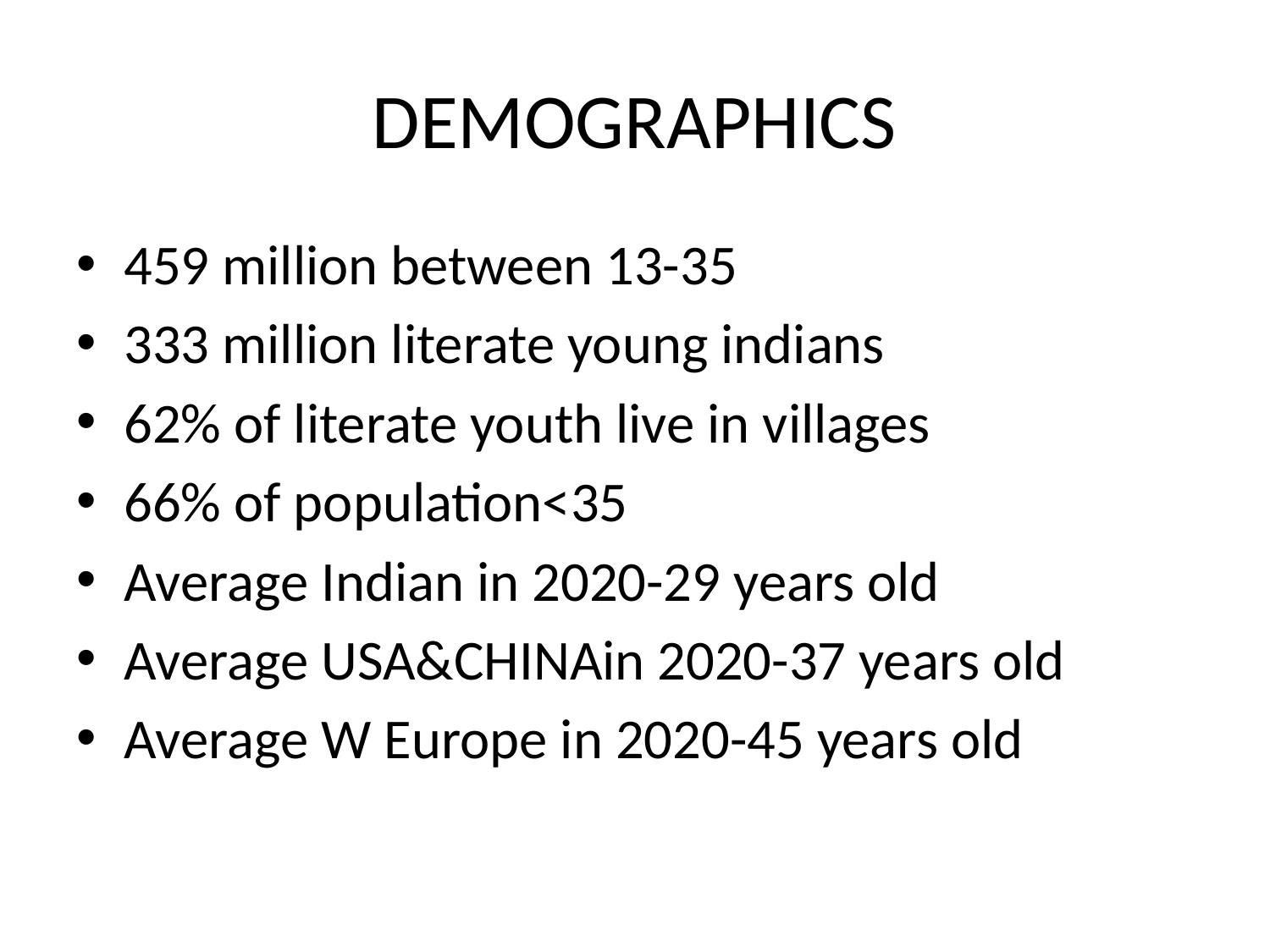

# DEMOGRAPHICS
459 million between 13-35
333 million literate young indians
62% of literate youth live in villages
66% of population<35
Average Indian in 2020-29 years old
Average USA&CHINAin 2020-37 years old
Average W Europe in 2020-45 years old